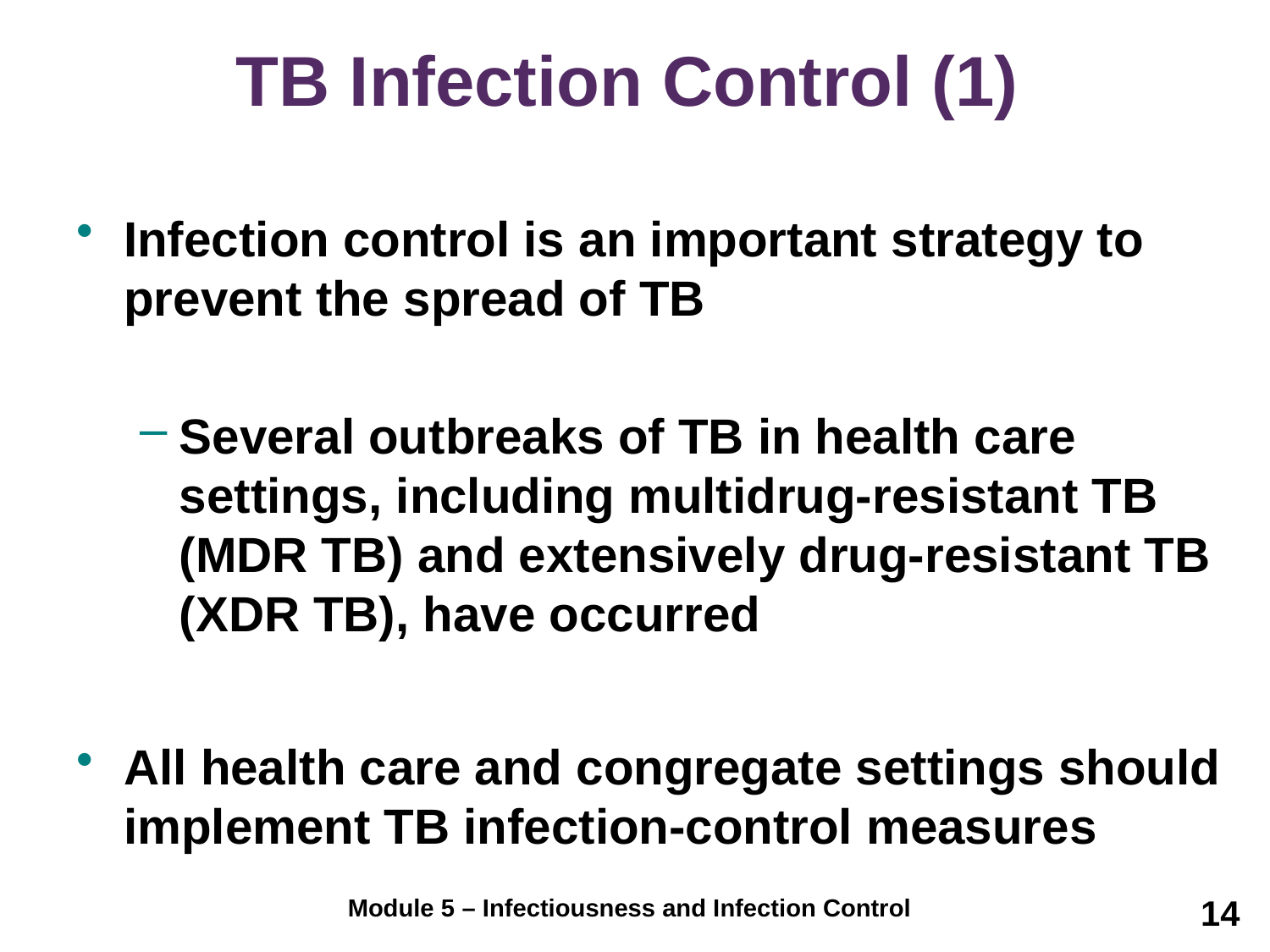

# TB Infection Control (1)
Infection control is an important strategy to prevent the spread of TB

Several outbreaks of TB in health care settings, including multidrug-resistant TB (MDR TB) and extensively drug-resistant TB (XDR TB), have occurred

All health care and congregate settings should implement TB infection-control measures

14
Module 5 – Infectiousness and Infection Control